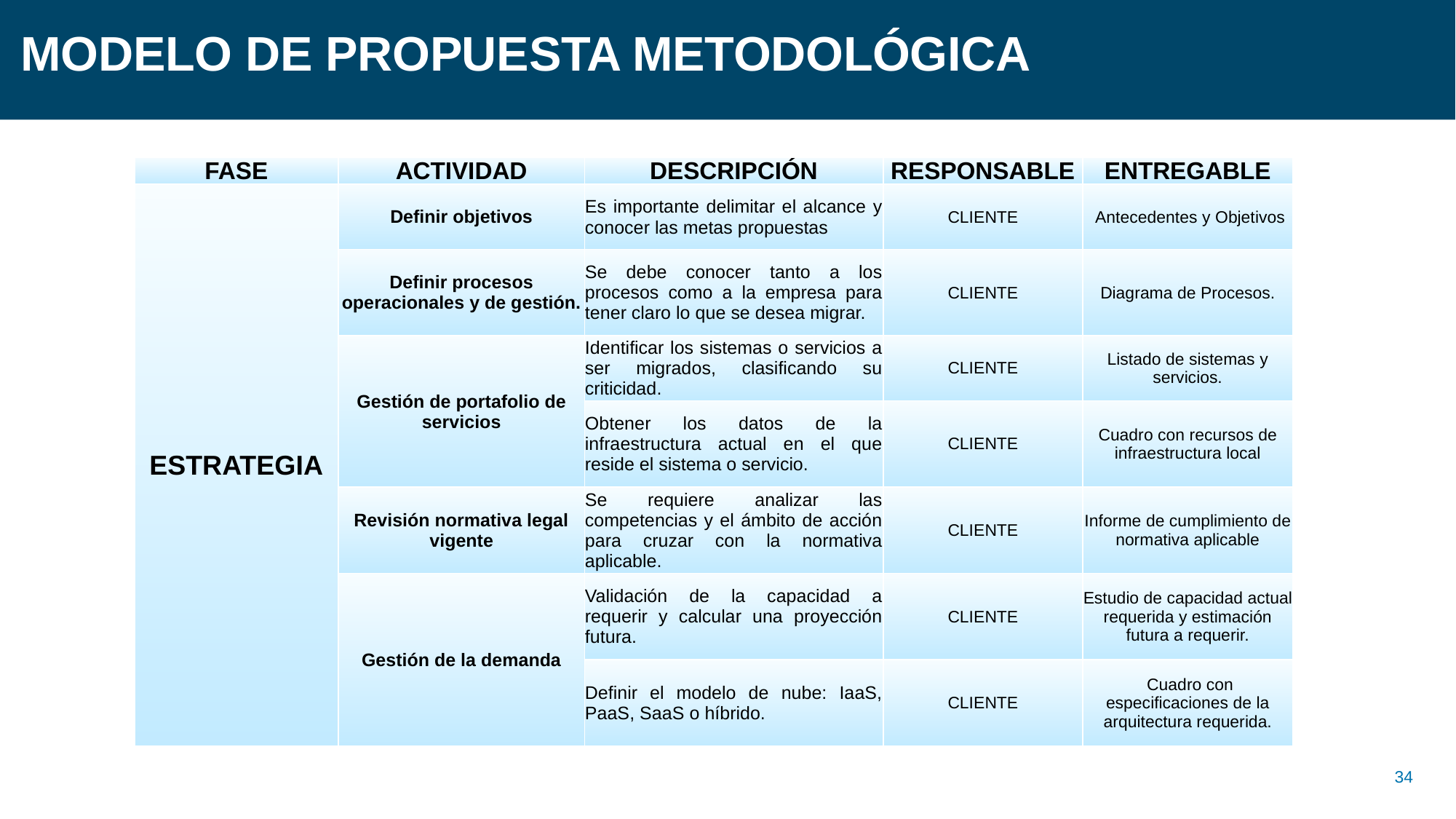

MODELO DE PROPUESTA METODOLÓGICA
| FASE | ACTIVIDAD | DESCRIPCIÓN | RESPONSABLE | ENTREGABLE |
| --- | --- | --- | --- | --- |
| ESTRATEGIA | Definir objetivos | Es importante delimitar el alcance y conocer las metas propuestas | CLIENTE | Antecedentes y Objetivos |
|  | Definir procesos operacionales y de gestión. | Se debe conocer tanto a los procesos como a la empresa para tener claro lo que se desea migrar. | CLIENTE | Diagrama de Procesos. |
|  | Gestión de portafolio de servicios | Identificar los sistemas o servicios a ser migrados, clasificando su criticidad. | CLIENTE | Listado de sistemas y servicios. |
|  |  | Obtener los datos de la infraestructura actual en el que reside el sistema o servicio. | CLIENTE | Cuadro con recursos de infraestructura local |
|  | Revisión normativa legal vigente | Se requiere analizar las competencias y el ámbito de acción para cruzar con la normativa aplicable. | CLIENTE | Informe de cumplimiento de normativa aplicable |
|  | Gestión de la demanda | Validación de la capacidad a requerir y calcular una proyección futura. | CLIENTE | Estudio de capacidad actual requerida y estimación futura a requerir. |
|  |  | Definir el modelo de nube: IaaS, PaaS, SaaS o híbrido. | CLIENTE | Cuadro con especificaciones de la arquitectura requerida. |
34